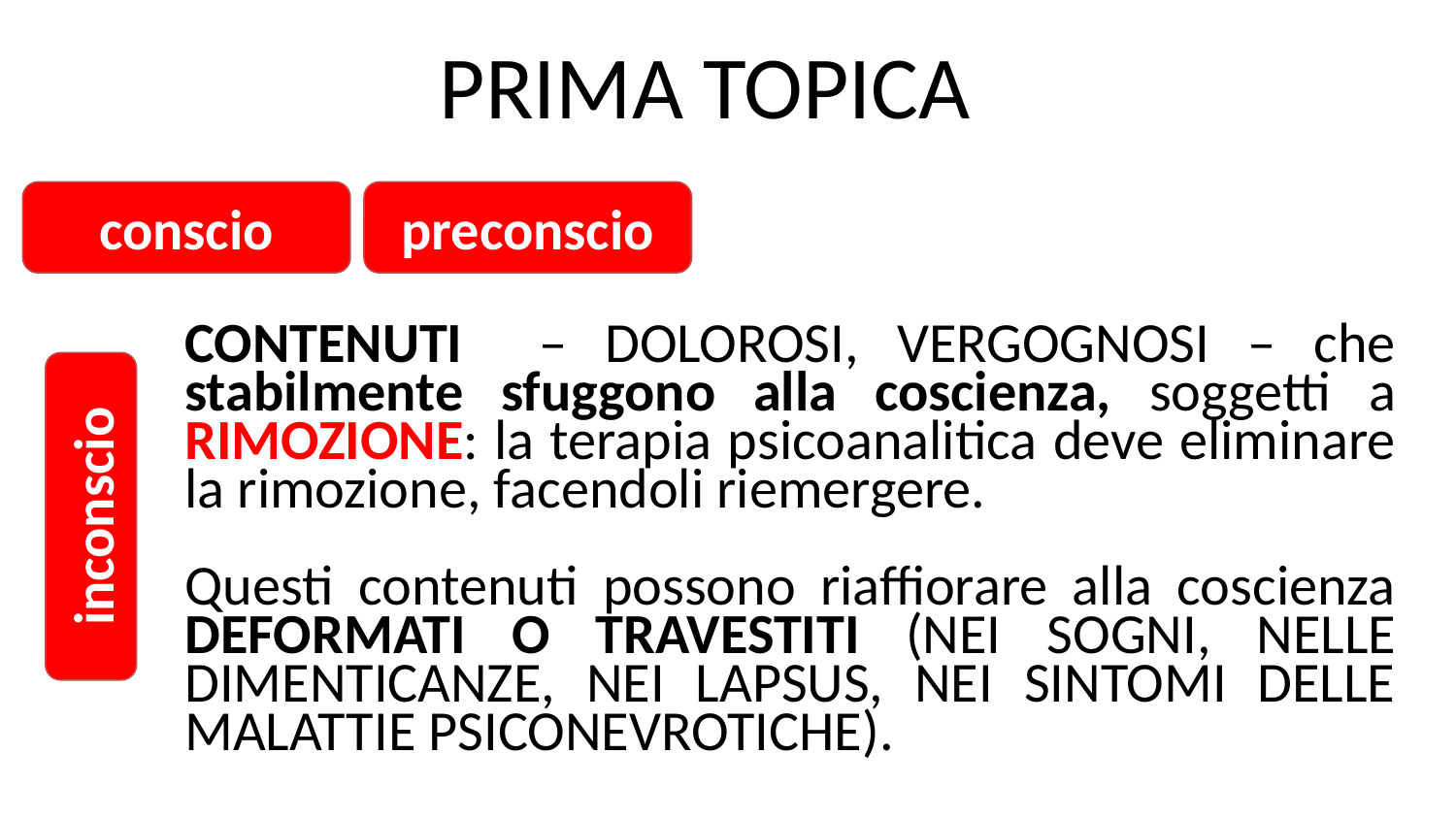

PRIMA TOPICA
conscio
preconscio
CONTENUTI  – DOLOROSI, VERGOGNOSI – che stabilmente sfuggono alla coscienza, soggetti a RIMOZIONE: la terapia psicoanalitica deve eliminare la rimozione, facendoli riemergere.

Questi contenuti possono riaffiorare alla coscienza DEFORMATI O TRAVESTITI (NEI SOGNI, NELLE DIMENTICANZE, NEI LAPSUS, NEI SINTOMI DELLE MALATTIE PSICONEVROTICHE).
inconscio